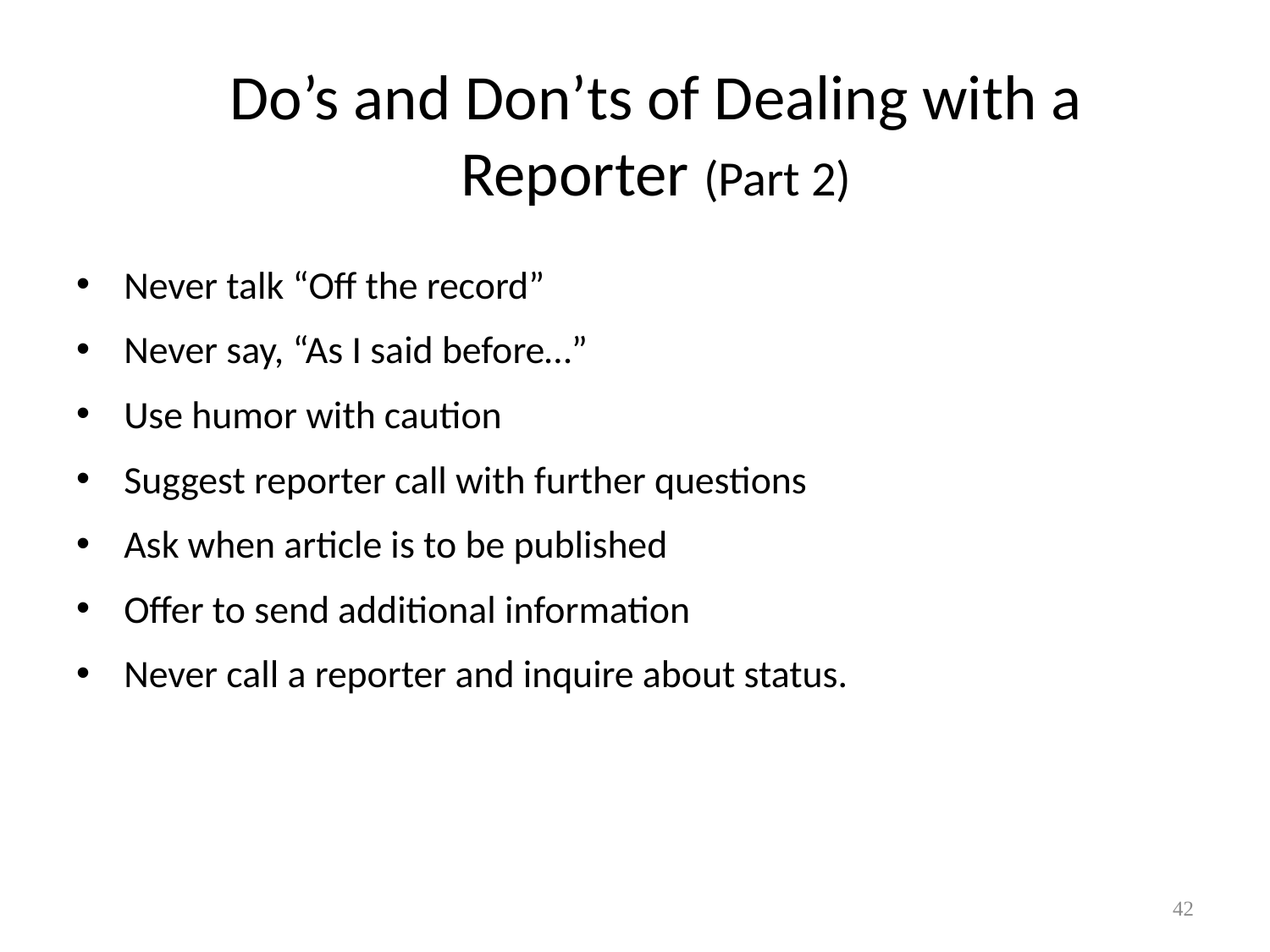

# Do’s and Don’ts of Dealing with a Reporter (Part 2)
Never talk “Off the record”
Never say, “As I said before…”
Use humor with caution
Suggest reporter call with further questions
Ask when article is to be published
Offer to send additional information
Never call a reporter and inquire about status.
42